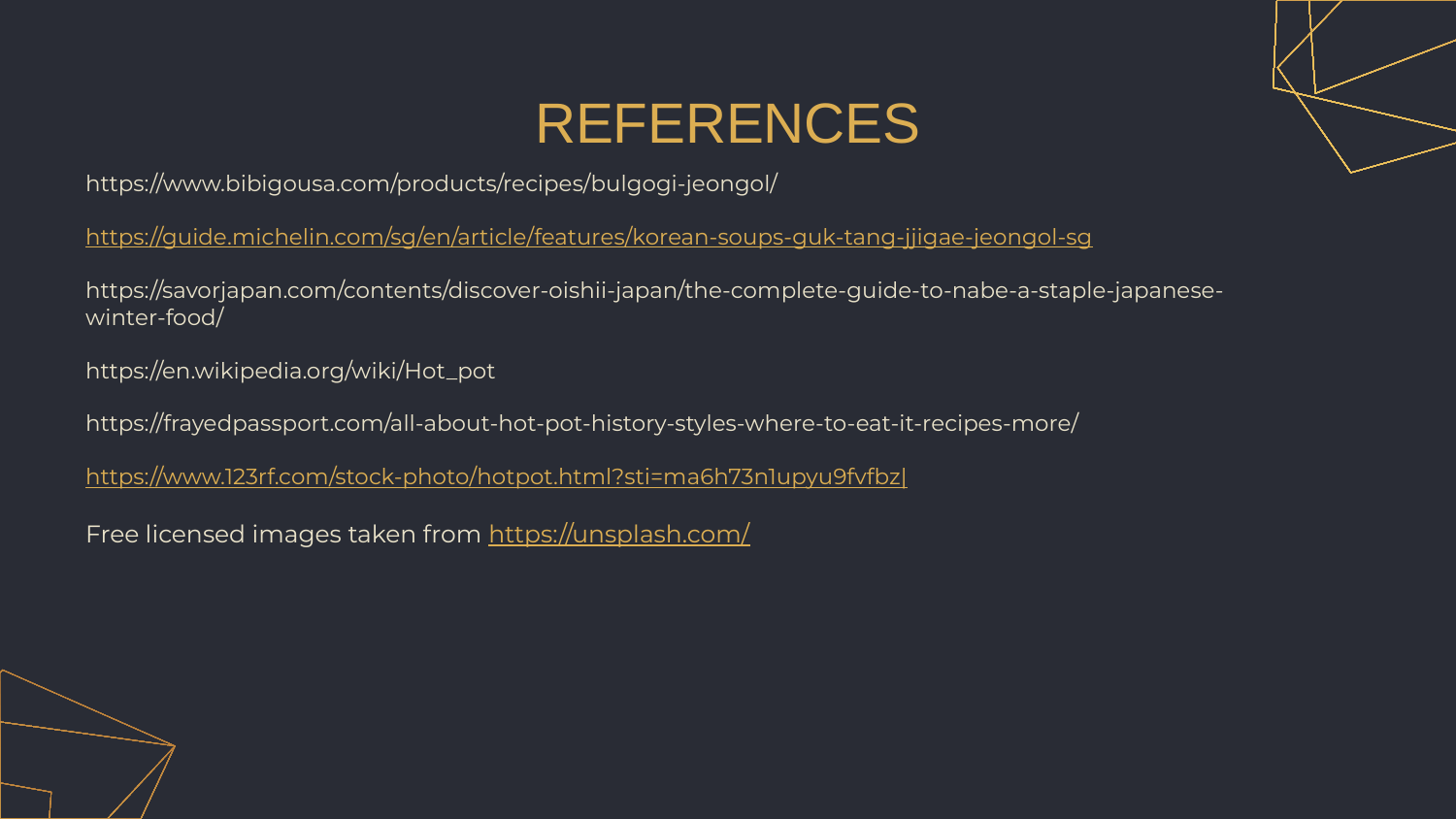

# REFERENCES
https://www.bibigousa.com/products/recipes/bulgogi-jeongol/

https://guide.michelin.com/sg/en/article/features/korean-soups-guk-tang-jjigae-jeongol-sg

https://savorjapan.com/contents/discover-oishii-japan/the-complete-guide-to-nabe-a-staple-japanese-winter-food/

https://en.wikipedia.org/wiki/Hot_pot

https://frayedpassport.com/all-about-hot-pot-history-styles-where-to-eat-it-recipes-more/

https://www.123rf.com/stock-photo/hotpot.html?sti=ma6h73n1upyu9fvfbz|

Free licensed images taken from https://unsplash.com/